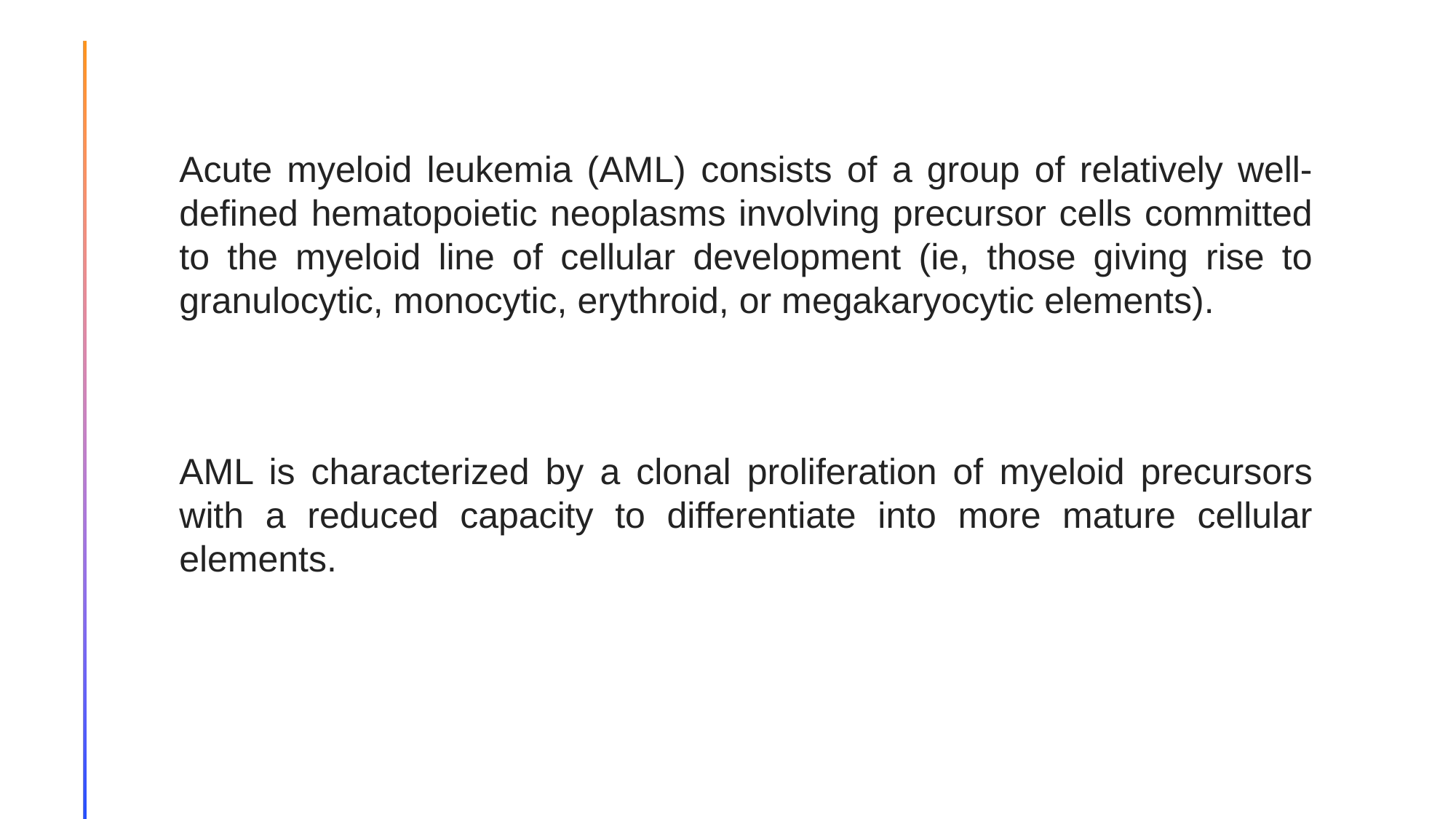

Acute myeloid leukemia (AML) consists of a group of relatively well-defined hematopoietic neoplasms involving precursor cells committed to the myeloid line of cellular development (ie, those giving rise to granulocytic, monocytic, erythroid, or megakaryocytic elements).
AML is characterized by a clonal proliferation of myeloid precursors with a reduced capacity to differentiate into more mature cellular elements.